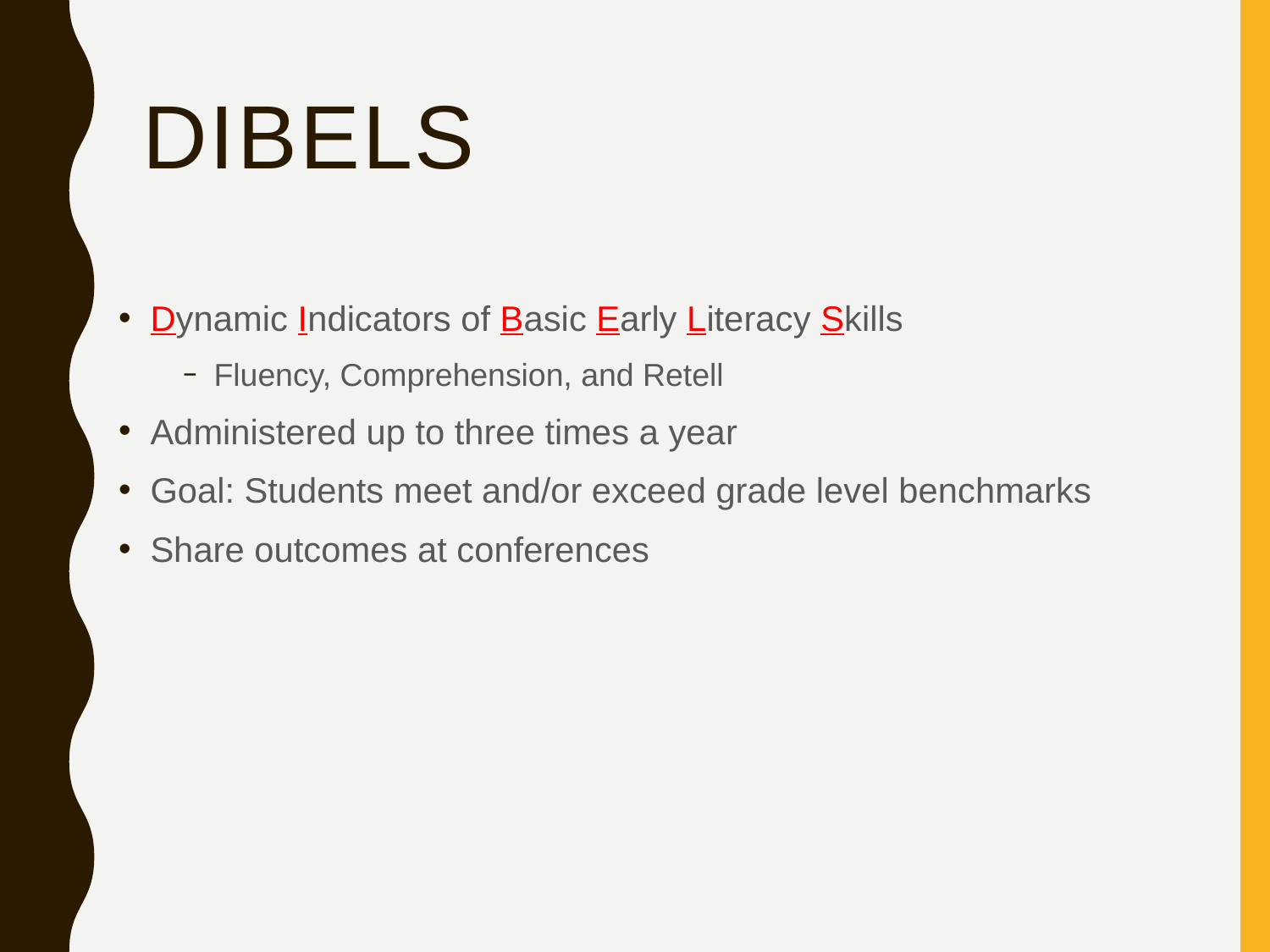

# DIBELS
Dynamic Indicators of Basic Early Literacy Skills
Fluency, Comprehension, and Retell
Administered up to three times a year
Goal: Students meet and/or exceed grade level benchmarks
Share outcomes at conferences